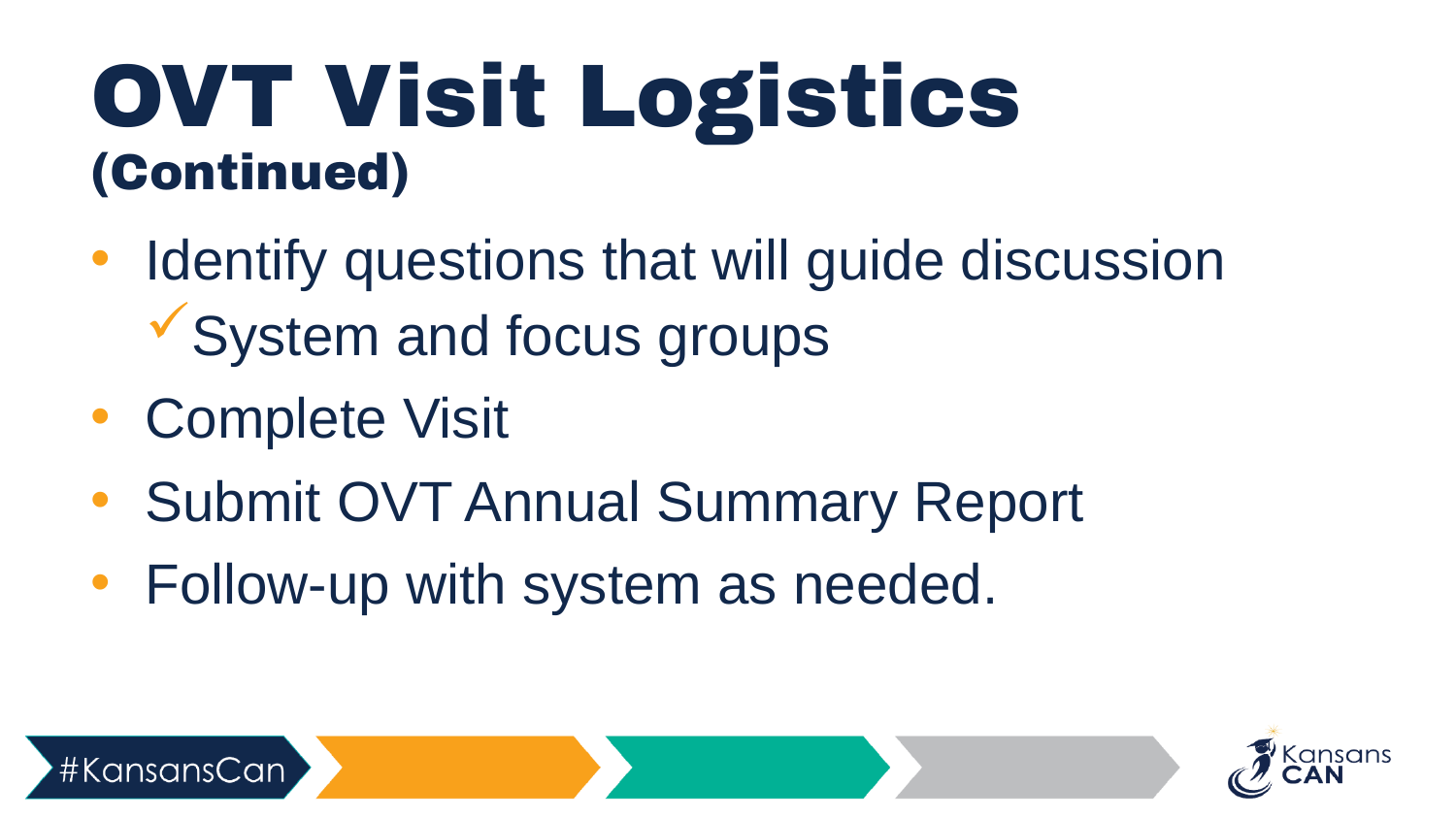

# OVT Visit Logistics (Continued)
Identify questions that will guide discussion
System and focus groups
Complete Visit
Submit OVT Annual Summary Report
Follow-up with system as needed.